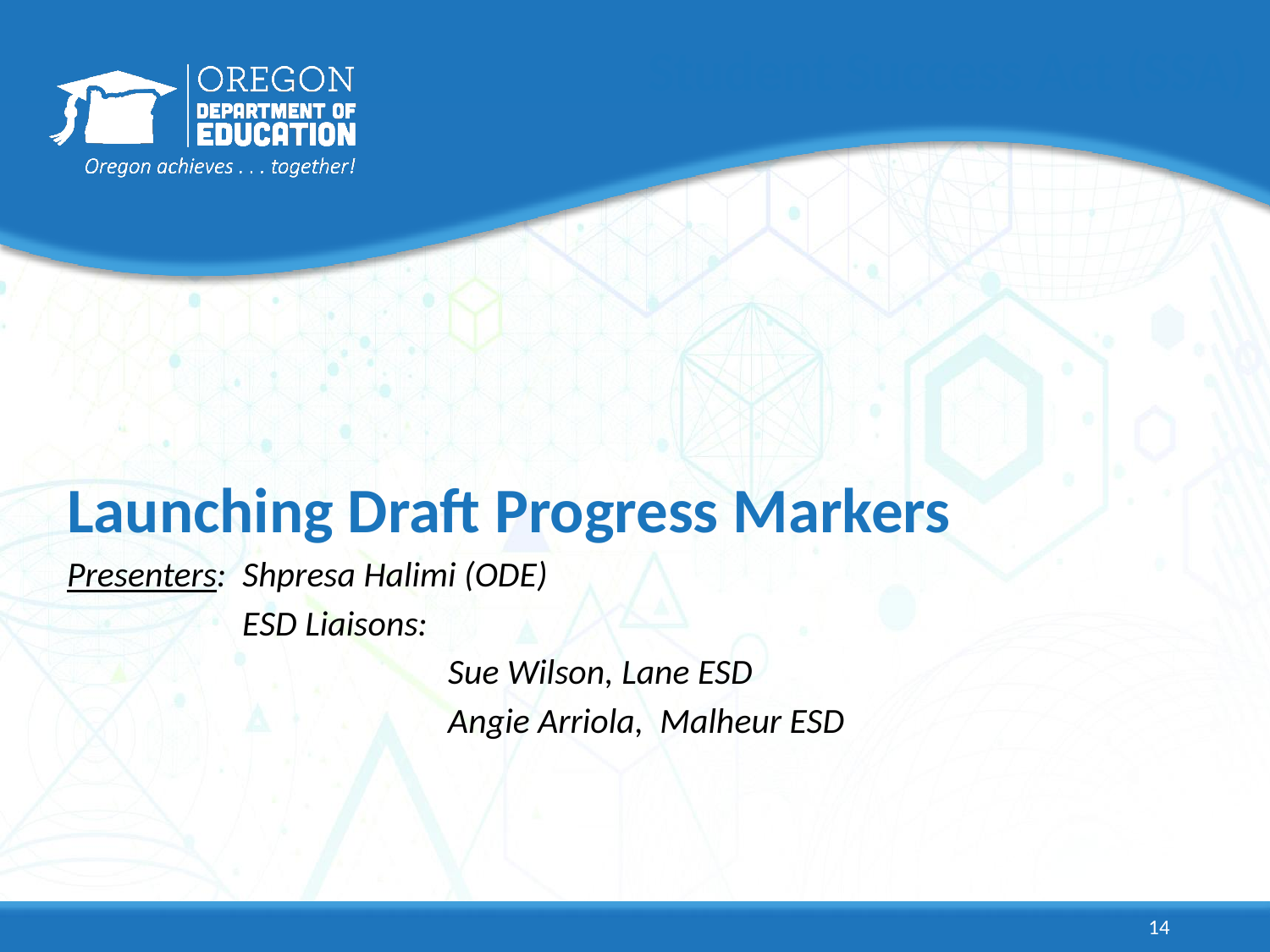

# Student Success Act (SSA)

Launching Draft Progress Markers
Presenters:  Shpresa Halimi (ODE)
      ESD Liaisons:
Sue Wilson, Lane ESD
Angie Arriola,  Malheur ESD

14